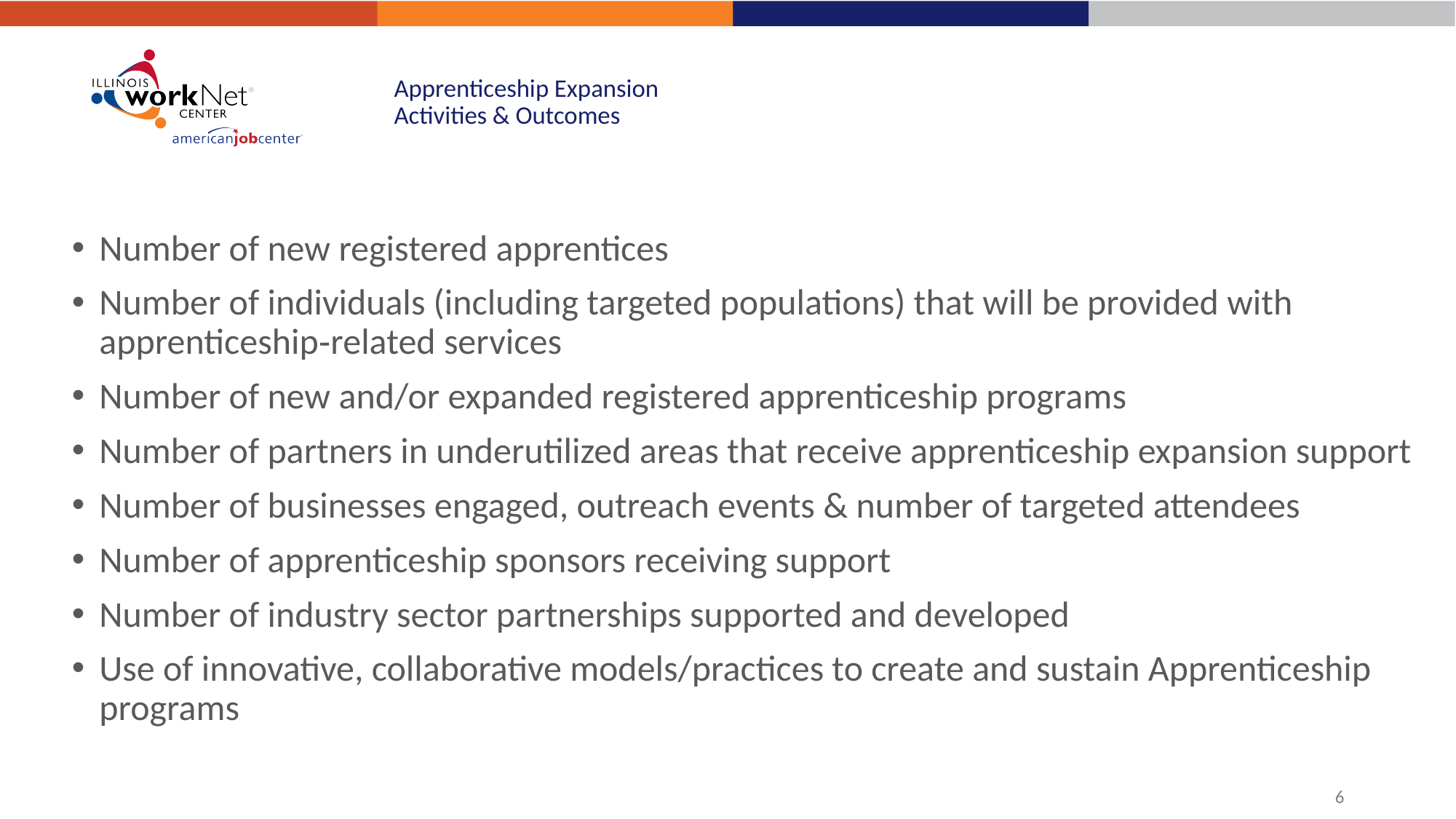

# Apprenticeship Expansion Activities & Outcomes
Number of new registered apprentices
Number of individuals (including targeted populations) that will be provided with apprenticeship‐related services
Number of new and/or expanded registered apprenticeship programs
Number of partners in underutilized areas that receive apprenticeship expansion support
Number of businesses engaged, outreach events & number of targeted attendees
Number of apprenticeship sponsors receiving support
Number of industry sector partnerships supported and developed
Use of innovative, collaborative models/practices to create and sustain Apprenticeship programs

6